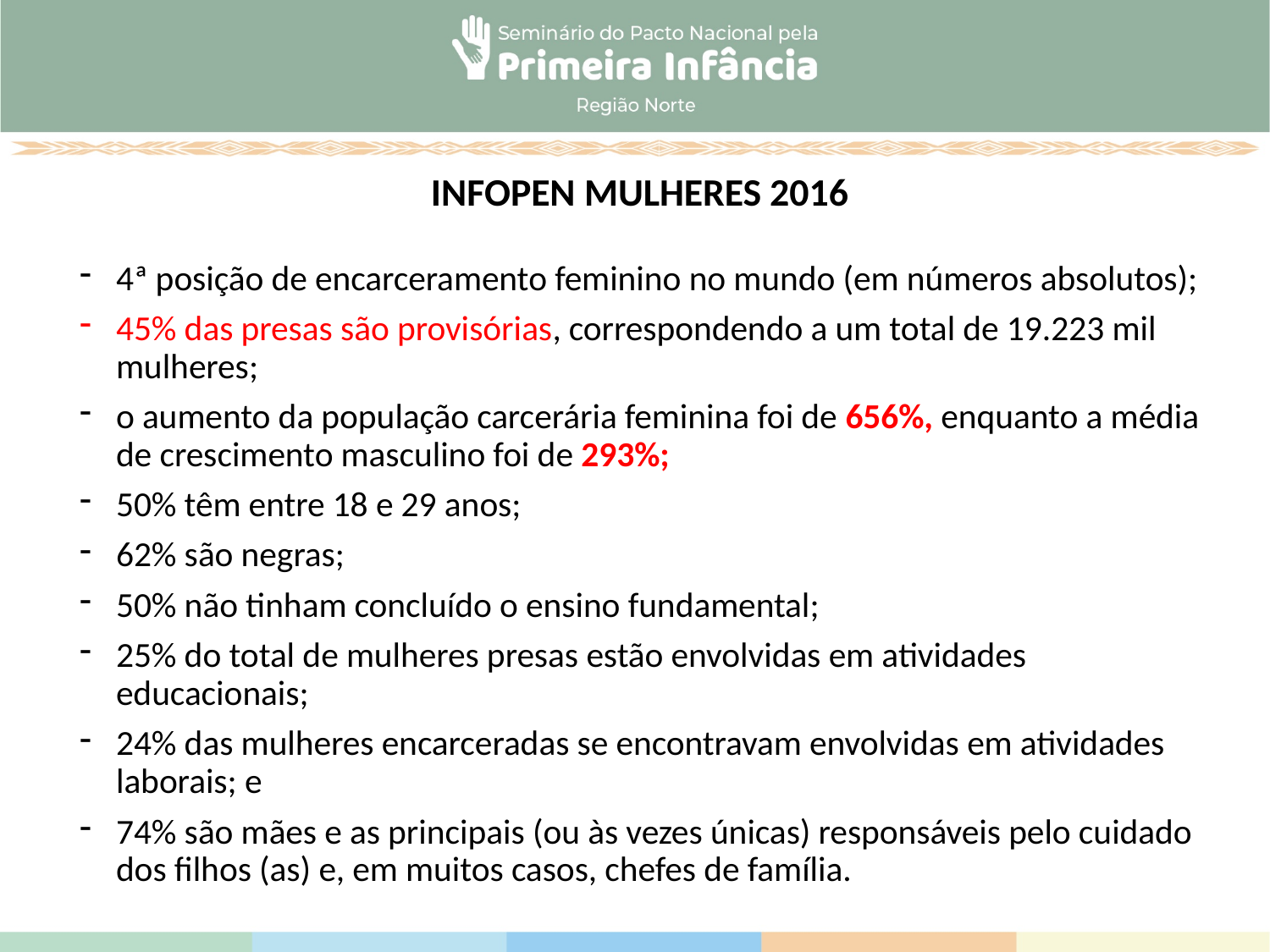

INFOPEN MULHERES 2016
4ª posição de encarceramento feminino no mundo (em números absolutos);
45% das presas são provisórias, correspondendo a um total de 19.223 mil mulheres;
o aumento da população carcerária feminina foi de 656%, enquanto a média de crescimento masculino foi de 293%;
50% têm entre 18 e 29 anos;
62% são negras;
50% não tinham concluído o ensino fundamental;
25% do total de mulheres presas estão envolvidas em atividades educacionais;
24% das mulheres encarceradas se encontravam envolvidas em atividades laborais; e
74% são mães e as principais (ou às vezes únicas) responsáveis pelo cuidado dos filhos (as) e, em muitos casos, chefes de família.